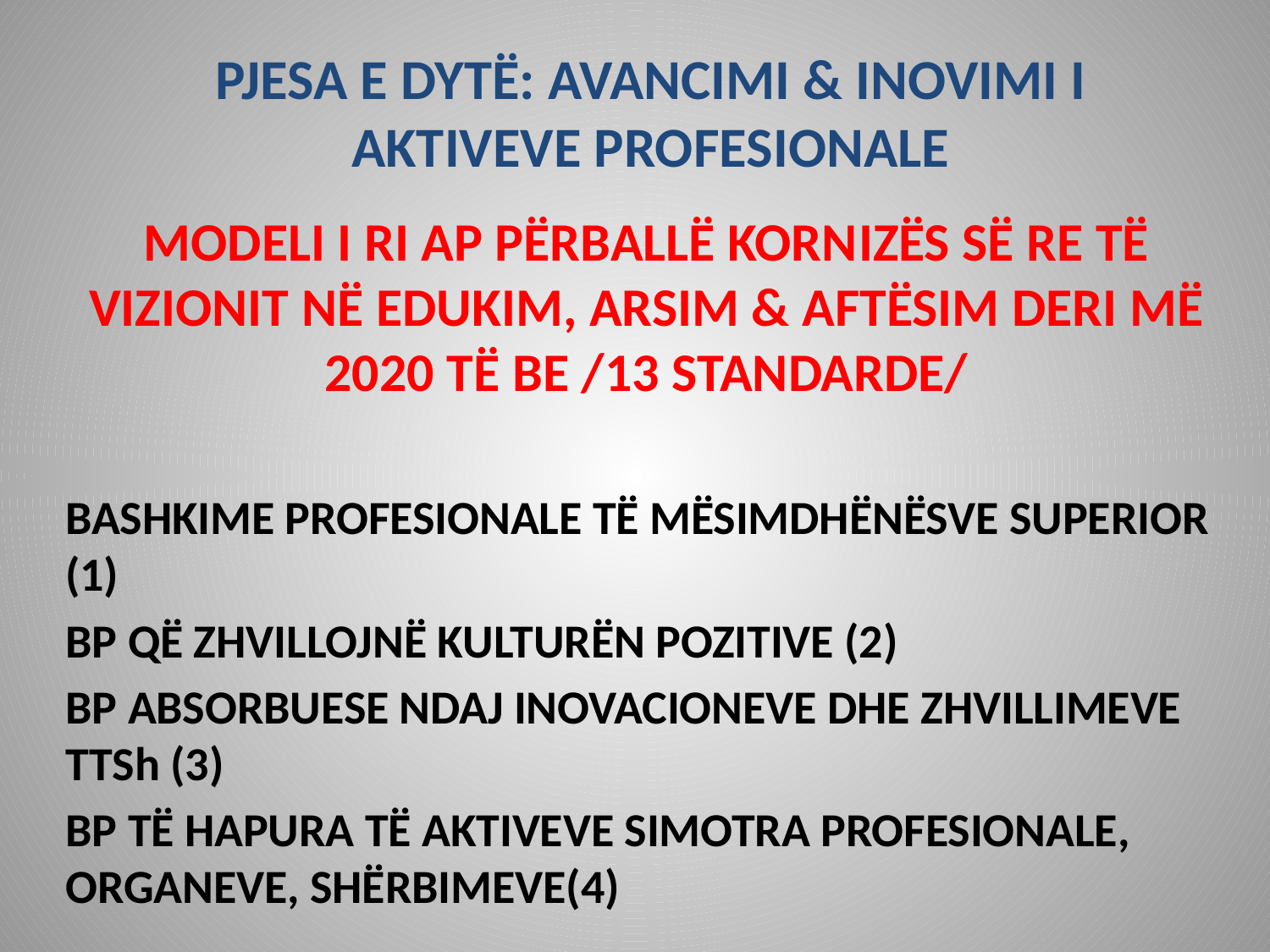

# PJESA E DYTË: AVANCIMI & INOVIMI I AKTIVEVE PROFESIONALE
MODELI I RI AP PËRBALLË KORNIZËS SË RE TË VIZIONIT NË EDUKIM, ARSIM & AFTËSIM DERI MË 2020 TË BE /13 STANDARDE/

BASHKIME PROFESIONALE TË MËSIMDHËNËSVE SUPERIOR (1)
BP QË ZHVILLOJNË KULTURËN POZITIVE (2)
BP ABSORBUESE NDAJ INOVACIONEVE DHE ZHVILLIMEVE  TTSh (3)
BP TË HAPURA TË AKTIVEVE SIMOTRA PROFESIONALE, ORGANEVE, SHËRBIMEVE(4)